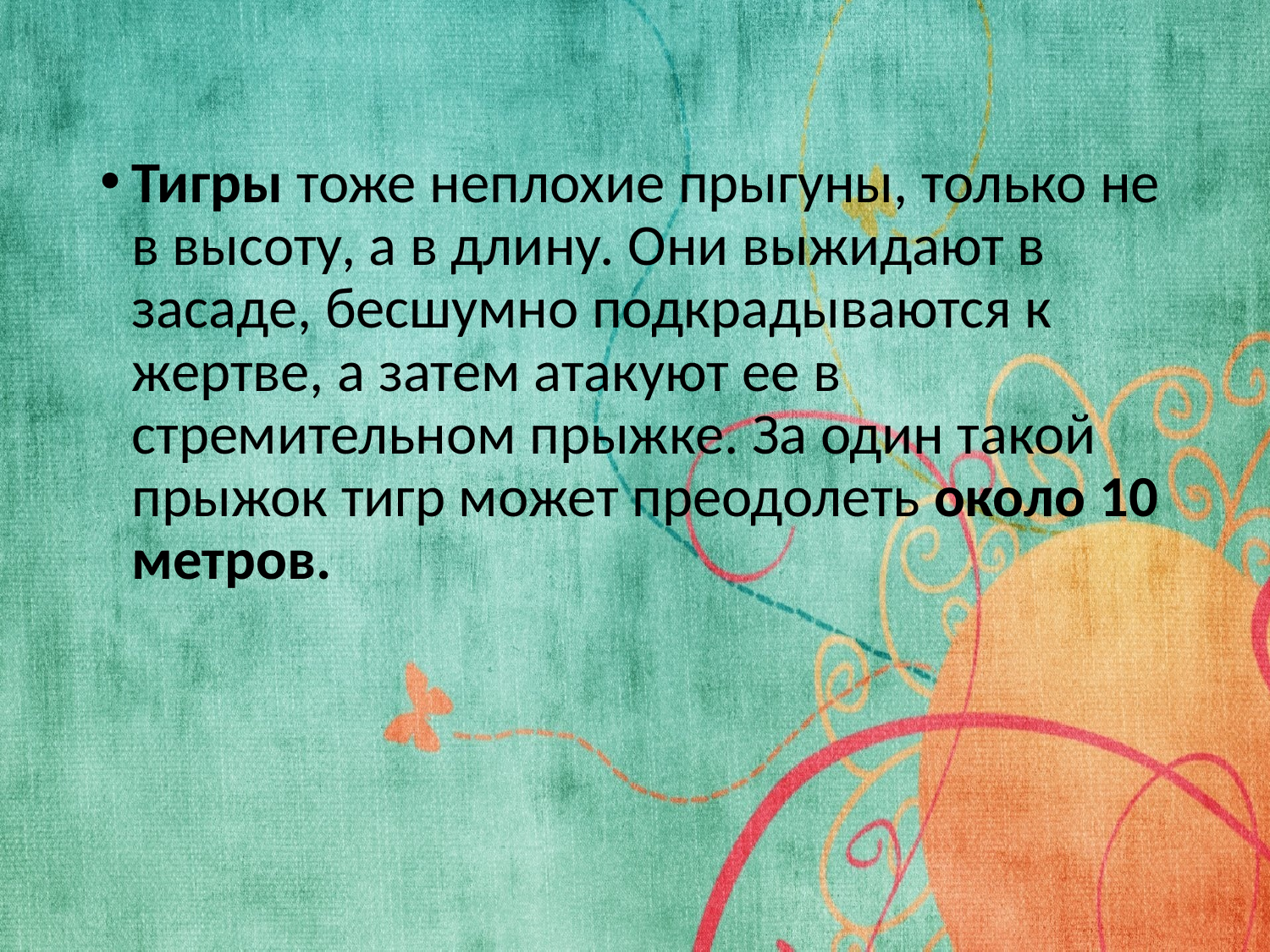

Тигры тоже неплохие прыгуны, только не в высоту, а в длину. Они выжидают в засаде, бесшумно подкрадываются к жертве, а затем атакуют ее в стремительном прыжке. За один такой прыжок тигр может преодолеть около 10 метров.